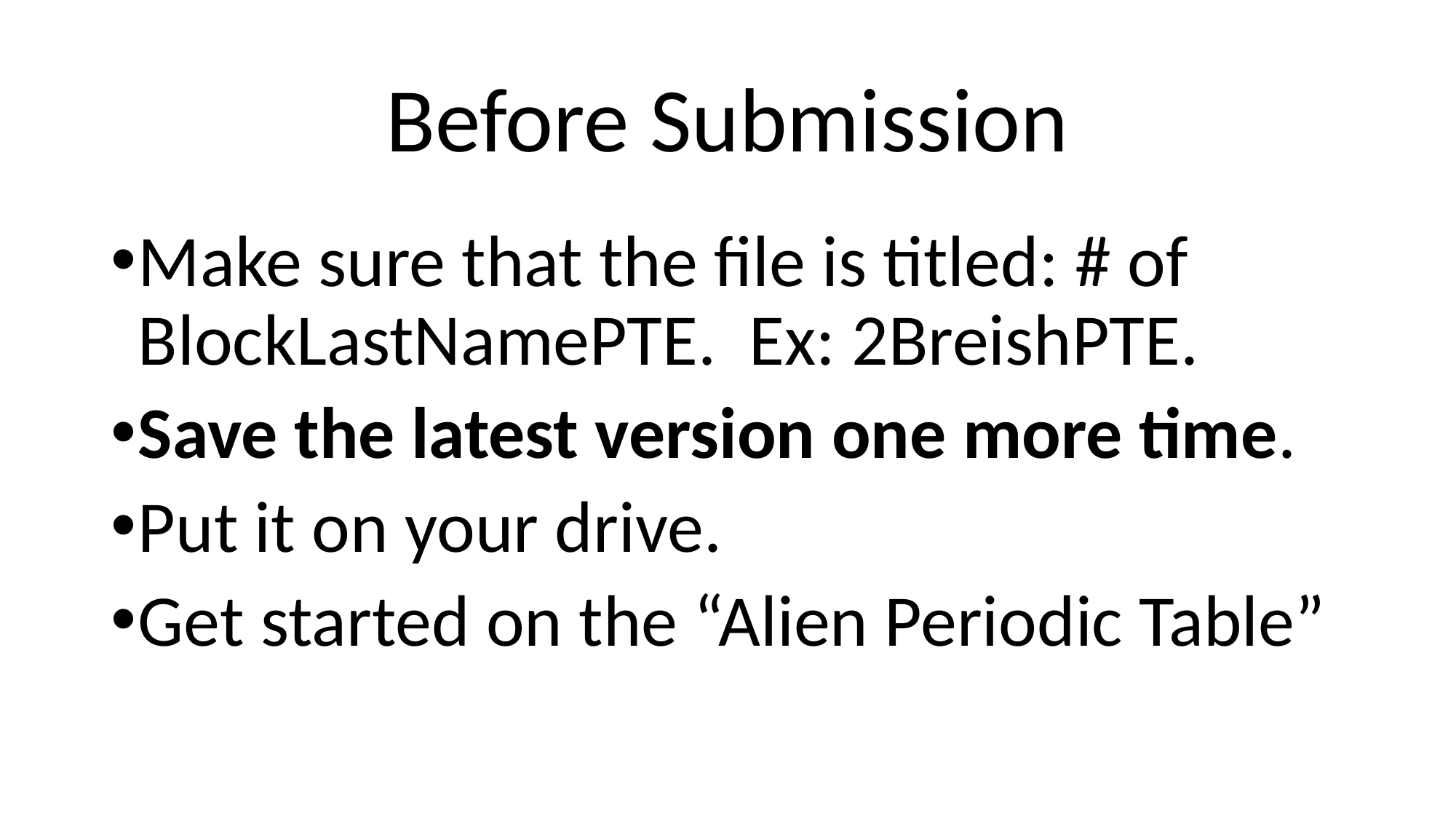

# Before Submission
Make sure that the file is titled: # of BlockLastNamePTE.  Ex: 2BreishPTE.
Save the latest version one more time.
Put it on your drive.
Get started on the “Alien Periodic Table”